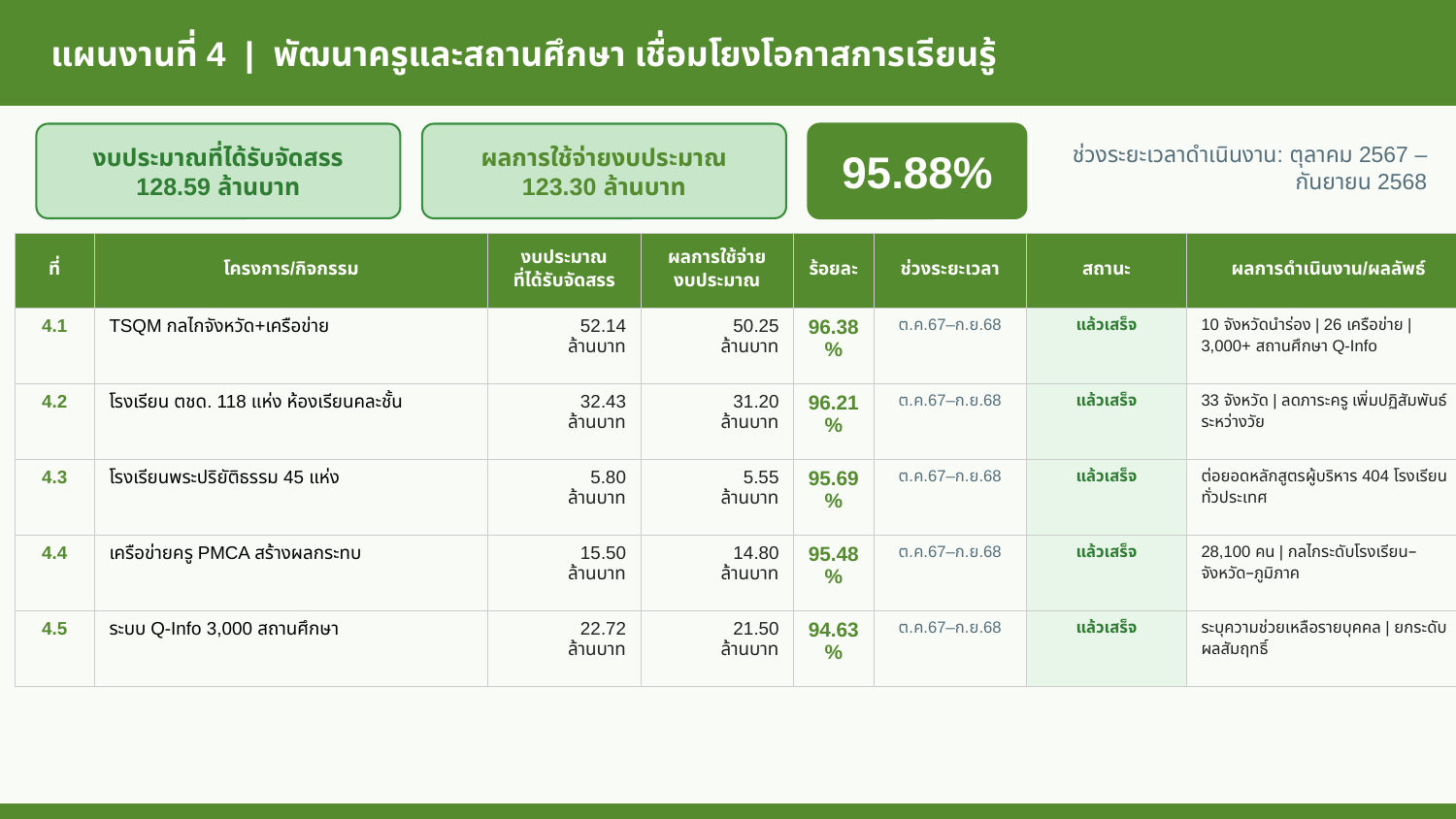

แผนงานที่ 4  |  พัฒนาครูและสถานศึกษา เชื่อมโยงโอกาสการเรียนรู้

งบประมาณที่ได้รับจัดสรร
128.59 ล้านบาท

ผลการใช้จ่ายงบประมาณ
123.30 ล้านบาท

95.88%
ช่วงระยะเวลาดำเนินงาน: ตุลาคม 2567 – กันยายน 2568
| ที่ | โครงการ/กิจกรรม | งบประมาณ ที่ได้รับจัดสรร | ผลการใช้จ่าย งบประมาณ | ร้อยละ | ช่วงระยะเวลา | สถานะ | ผลการดำเนินงาน/ผลลัพธ์ |
| --- | --- | --- | --- | --- | --- | --- | --- |
| 4.1 | TSQM กลไกจังหวัด+เครือข่าย | 52.14 ล้านบาท | 50.25 ล้านบาท | 96.38% | ต.ค.67–ก.ย.68 | แล้วเสร็จ | 10 จังหวัดนำร่อง | 26 เครือข่าย | 3,000+ สถานศึกษา Q-Info |
| 4.2 | โรงเรียน ตชด. 118 แห่ง ห้องเรียนคละชั้น | 32.43 ล้านบาท | 31.20 ล้านบาท | 96.21% | ต.ค.67–ก.ย.68 | แล้วเสร็จ | 33 จังหวัด | ลดภาระครู เพิ่มปฏิสัมพันธ์ระหว่างวัย |
| 4.3 | โรงเรียนพระปริยัติธรรม 45 แห่ง | 5.80 ล้านบาท | 5.55 ล้านบาท | 95.69% | ต.ค.67–ก.ย.68 | แล้วเสร็จ | ต่อยอดหลักสูตรผู้บริหาร 404 โรงเรียนทั่วประเทศ |
| 4.4 | เครือข่ายครู PMCA สร้างผลกระทบ | 15.50 ล้านบาท | 14.80 ล้านบาท | 95.48% | ต.ค.67–ก.ย.68 | แล้วเสร็จ | 28,100 คน | กลไกระดับโรงเรียน–จังหวัด–ภูมิภาค |
| 4.5 | ระบบ Q-Info 3,000 สถานศึกษา | 22.72 ล้านบาท | 21.50 ล้านบาท | 94.63% | ต.ค.67–ก.ย.68 | แล้วเสร็จ | ระบุความช่วยเหลือรายบุคคล | ยกระดับผลสัมฤทธิ์ |